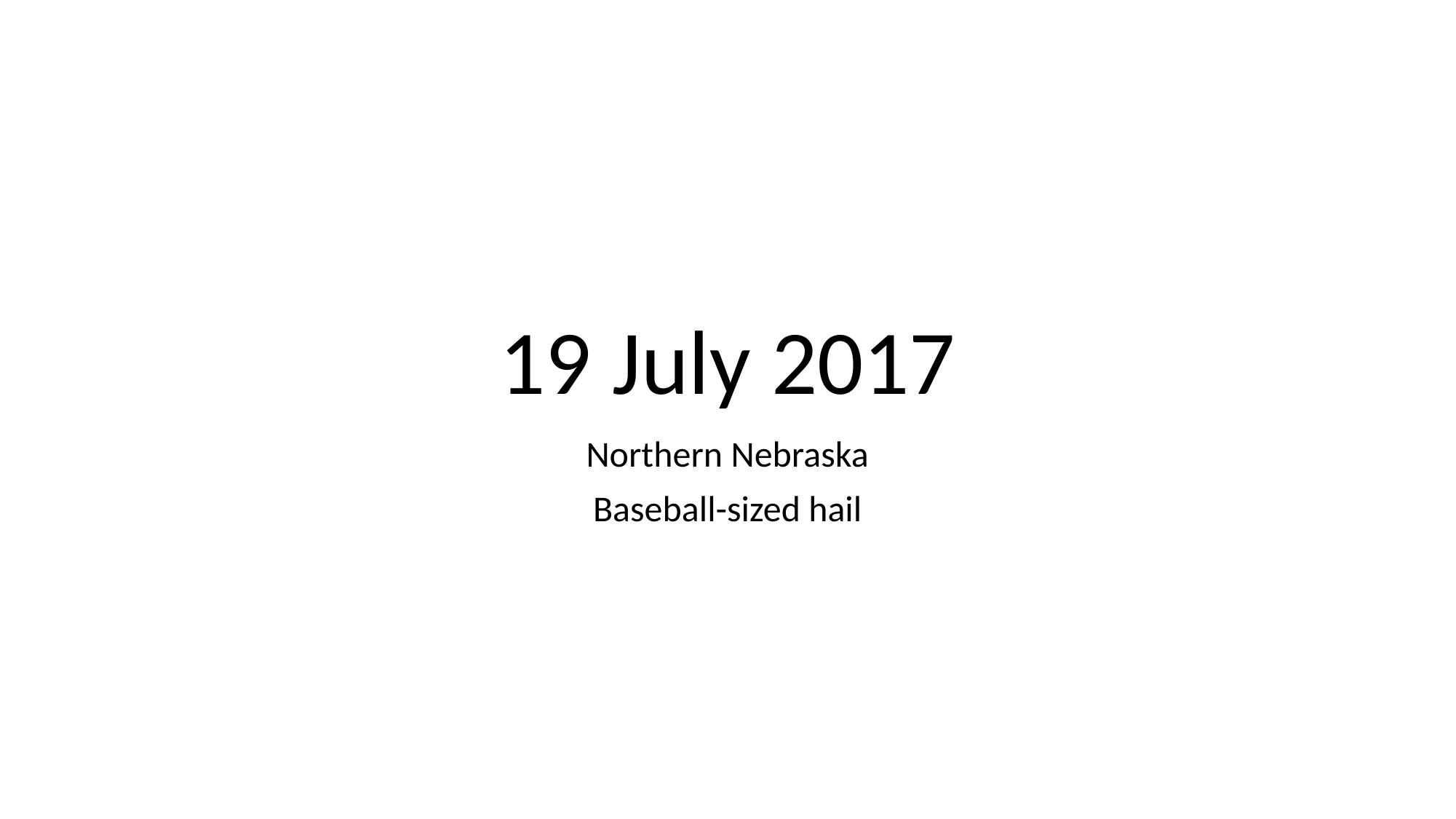

# 19 July 2017
Northern Nebraska
Baseball-sized hail